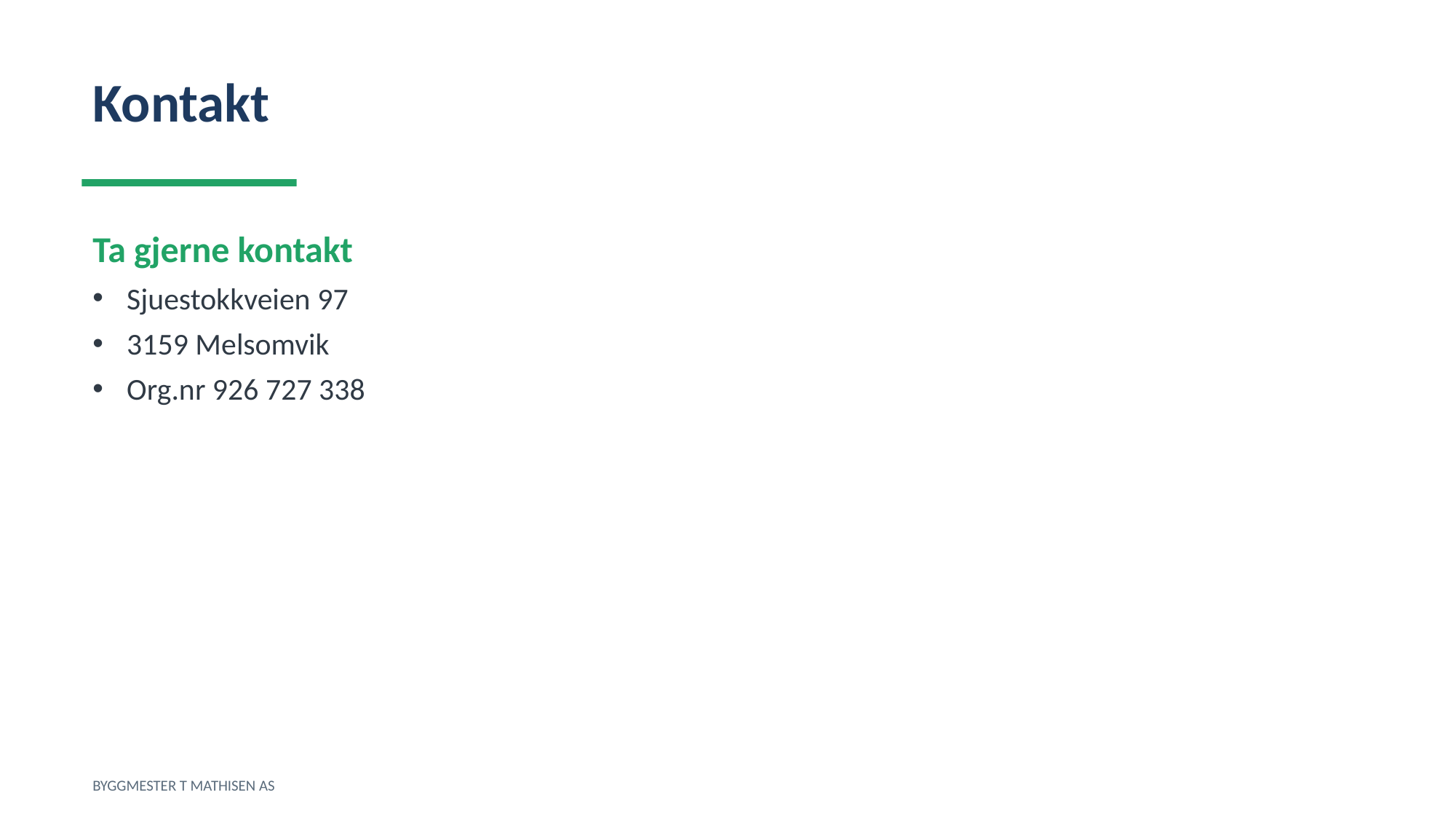

Kontakt

Ta gjerne kontakt
Sjuestokkveien 97
3159 Melsomvik
Org.nr 926 727 338
BYGGMESTER T MATHISEN AS